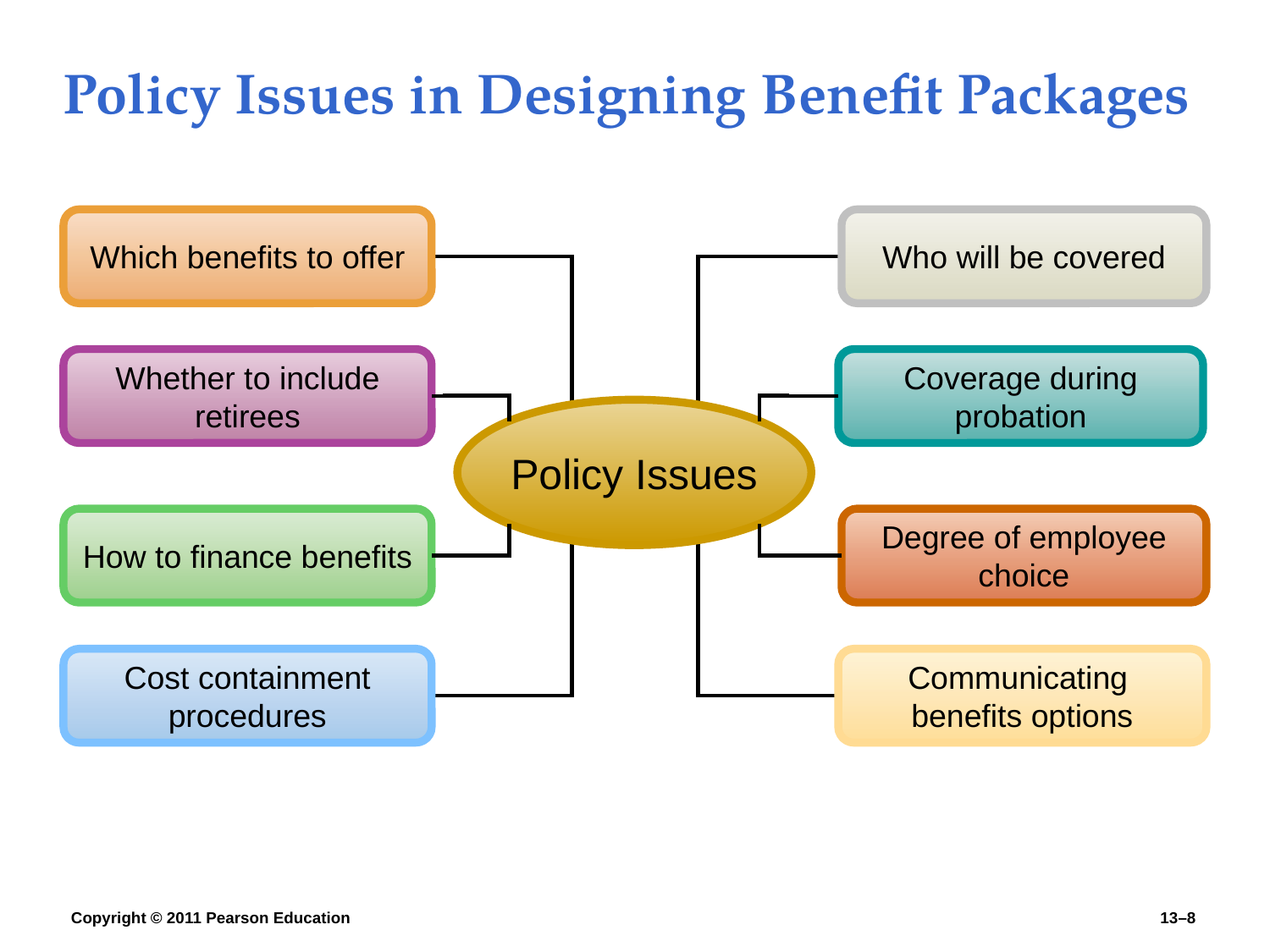

# Policy Issues in Designing Benefit Packages
Which benefits to offer
Who will be covered
Whether to include retirees
Coverage during probation
Policy Issues

How to finance benefits
Degree of employee choice
Cost containment procedures
Communicating
benefits options
Copyright © 2011 Pearson Education
13–8